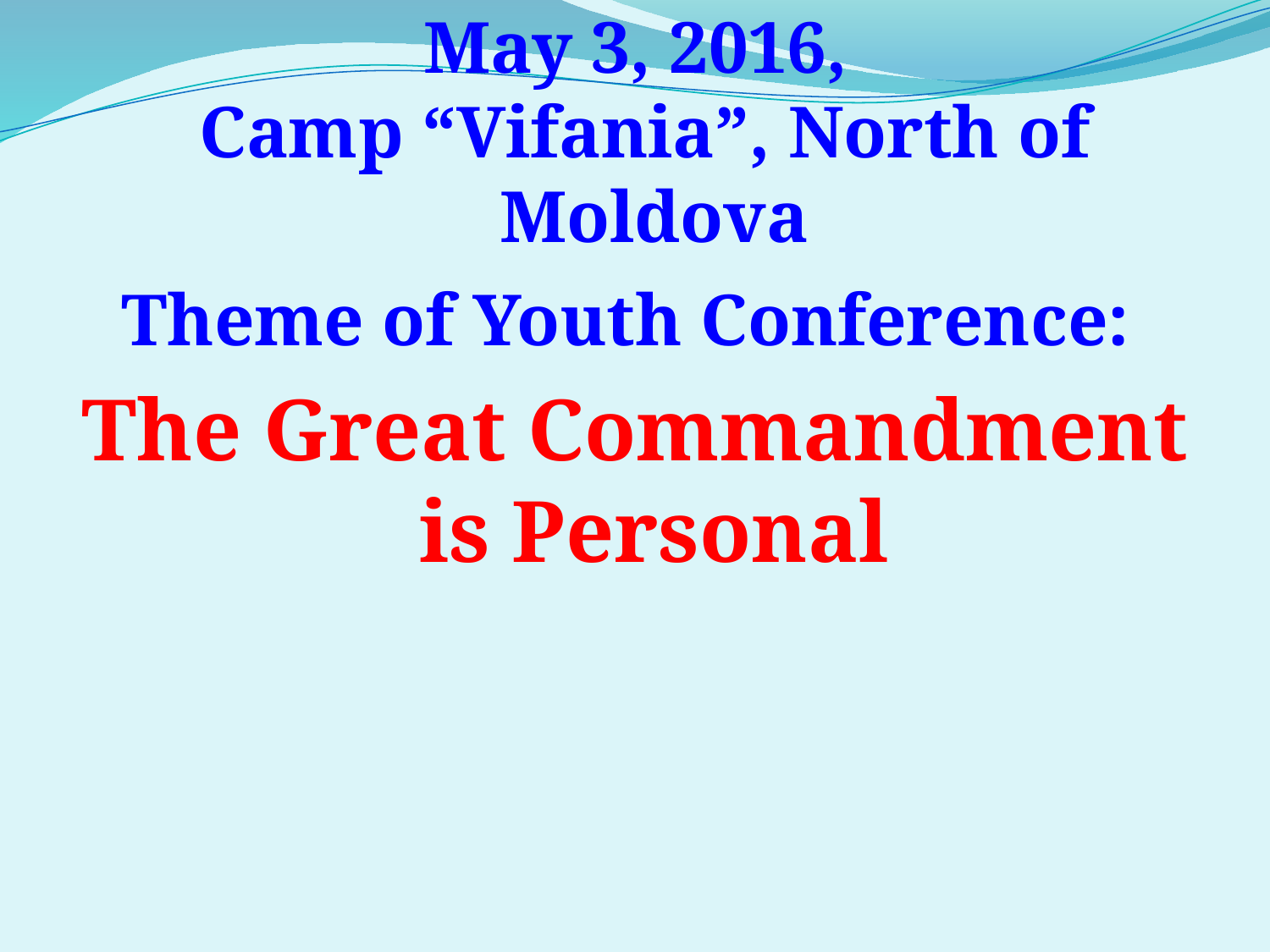

# May 3, 2016, Camp “Vifania”, North of  Moldova
Theme of Youth Conference:
The Great Commandment is Personal